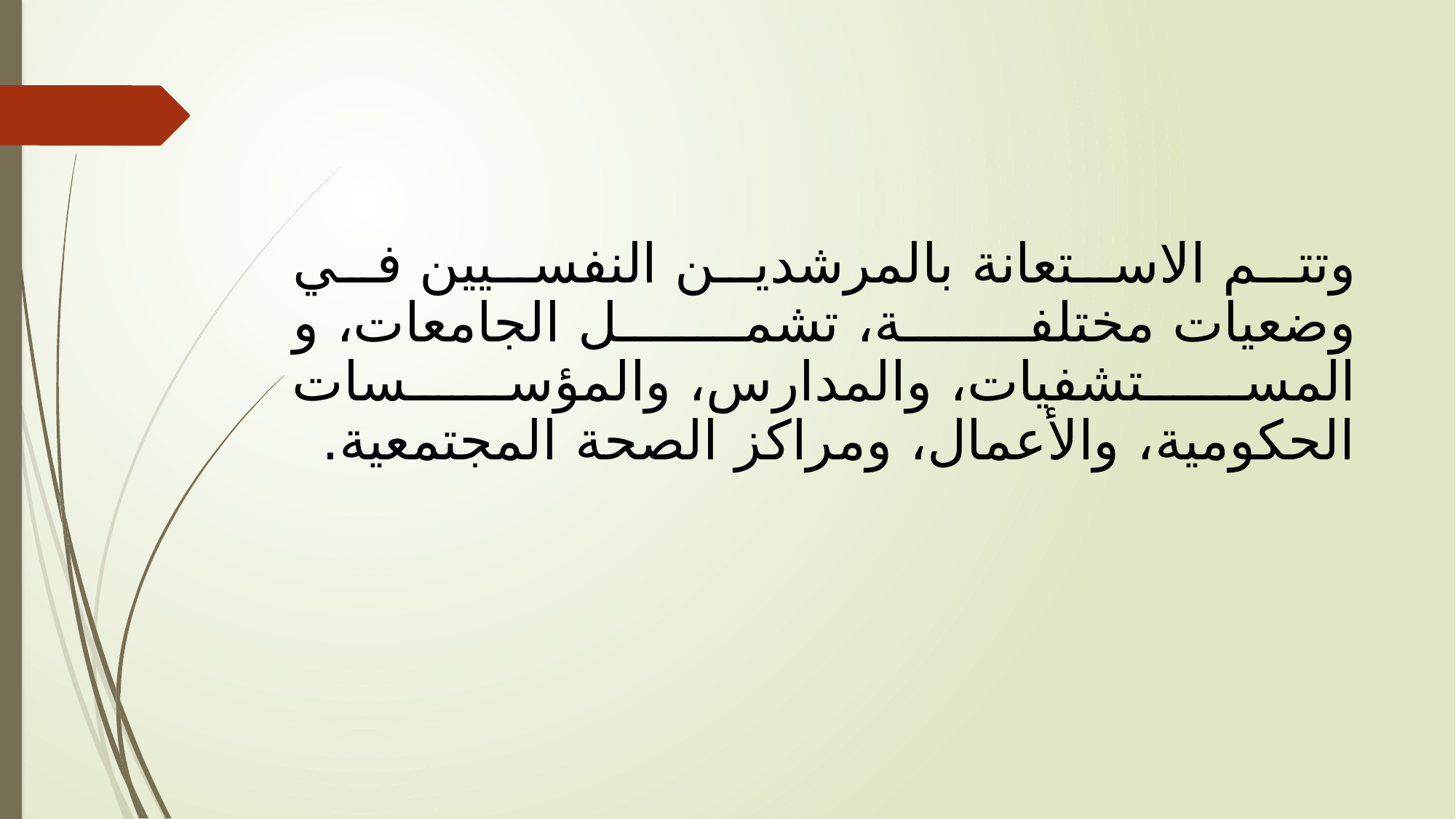

# وتتم الاستعانة بالمرشدين النفسيين في وضعيات مختلفة، تشمل الجامعات، و المستشفيات، والمدارس، والمؤسسات الحكومية، والأعمال، ومراكز الصحة المجتمعية.